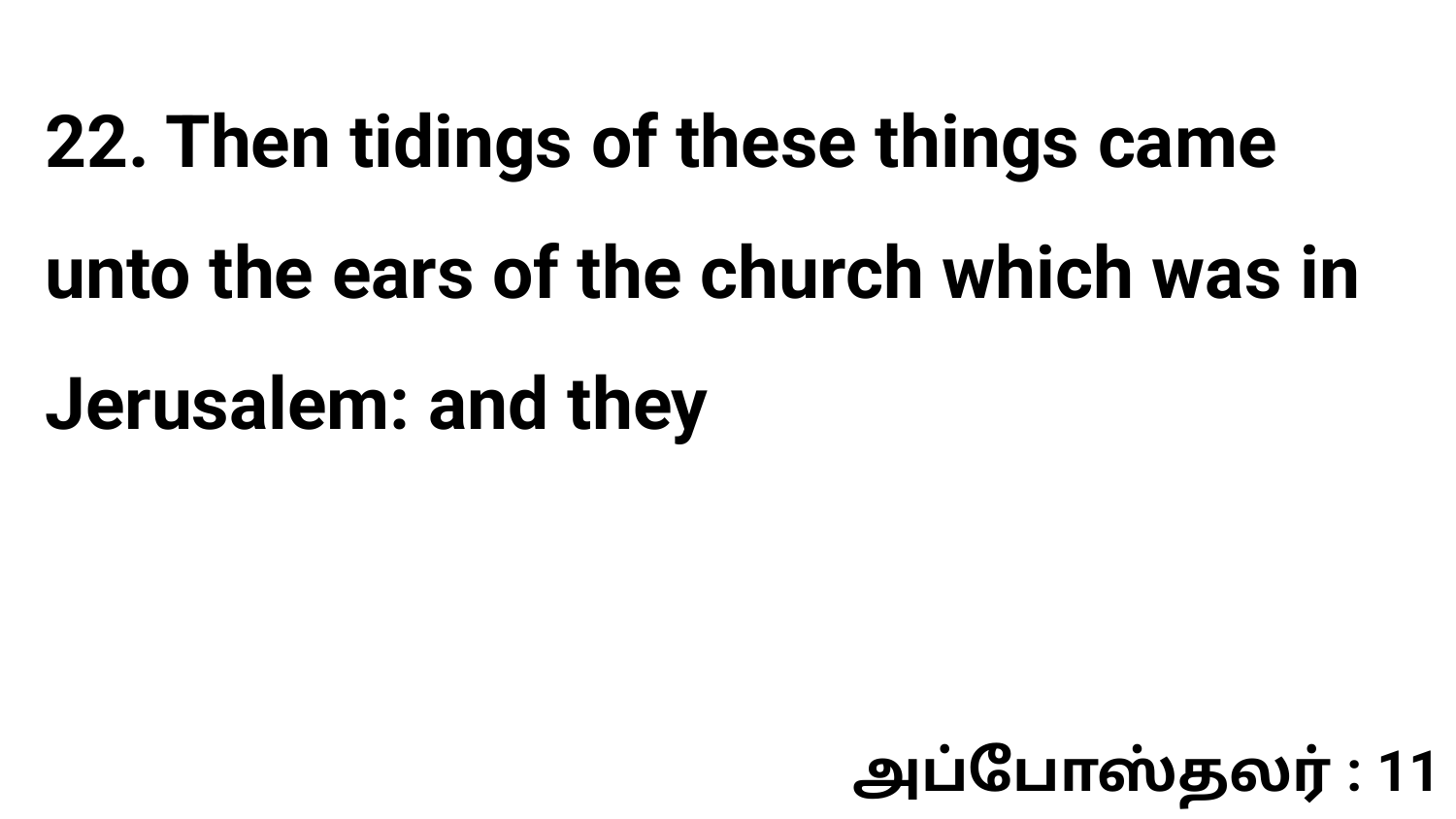

22. Then tidings of these things came unto the ears of the church which was in Jerusalem: and they
அப்போஸ்தலர் : 11